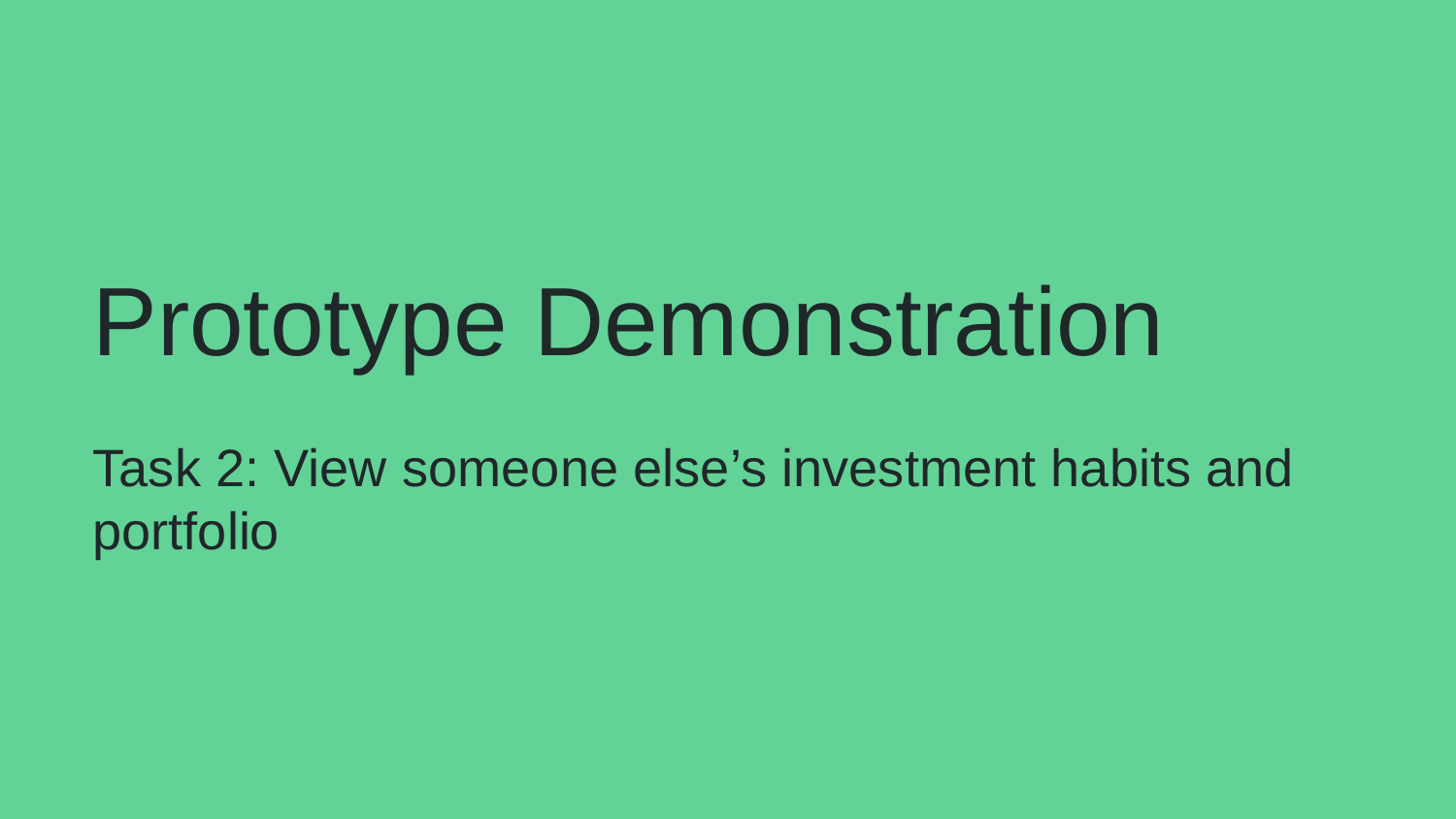

# Prototype Demonstration

Task 2: View someone else’s investment habits and portfolio